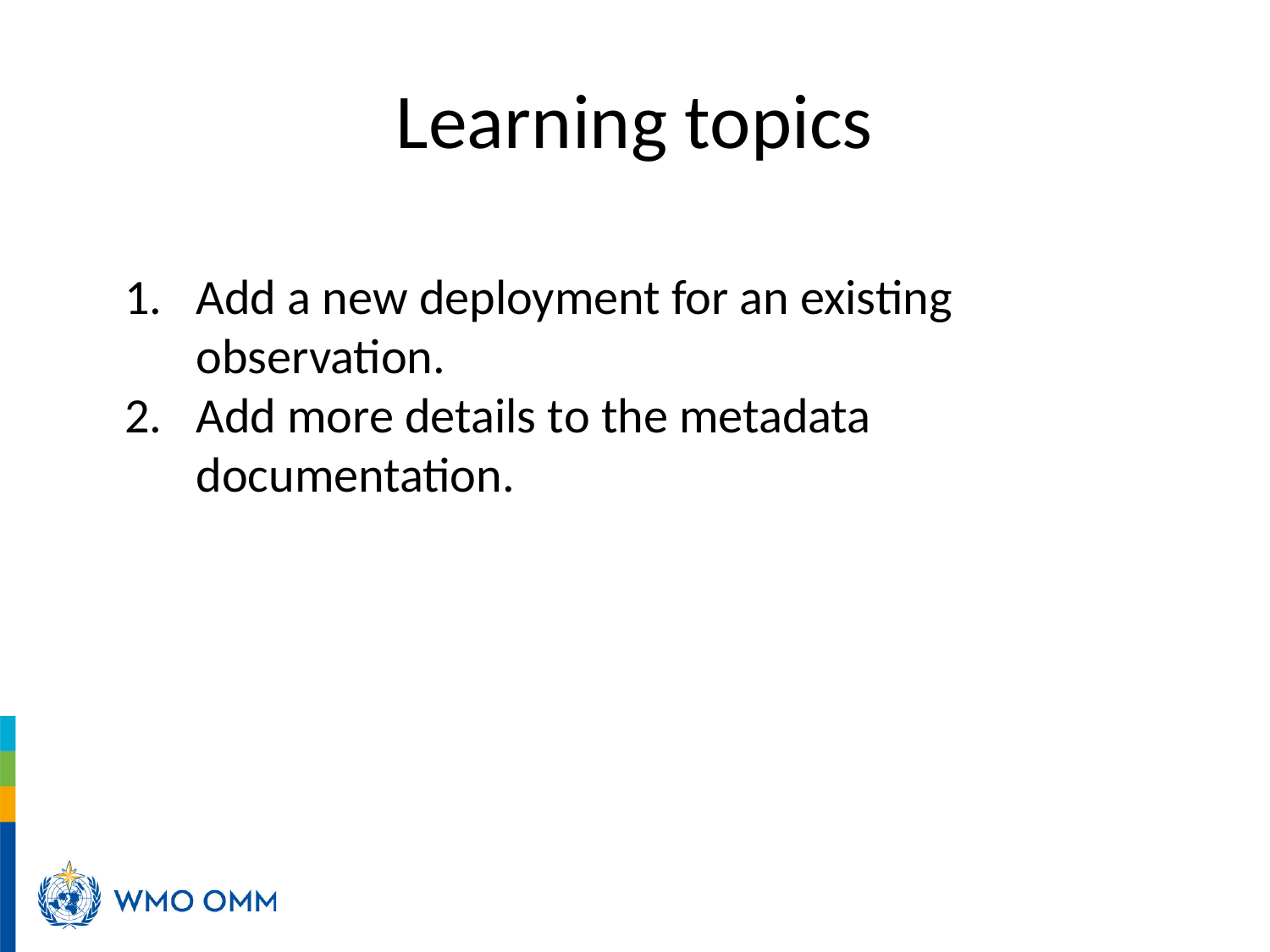

# Learning topics
Add a new deployment for an existing observation.
Add more details to the metadata documentation.